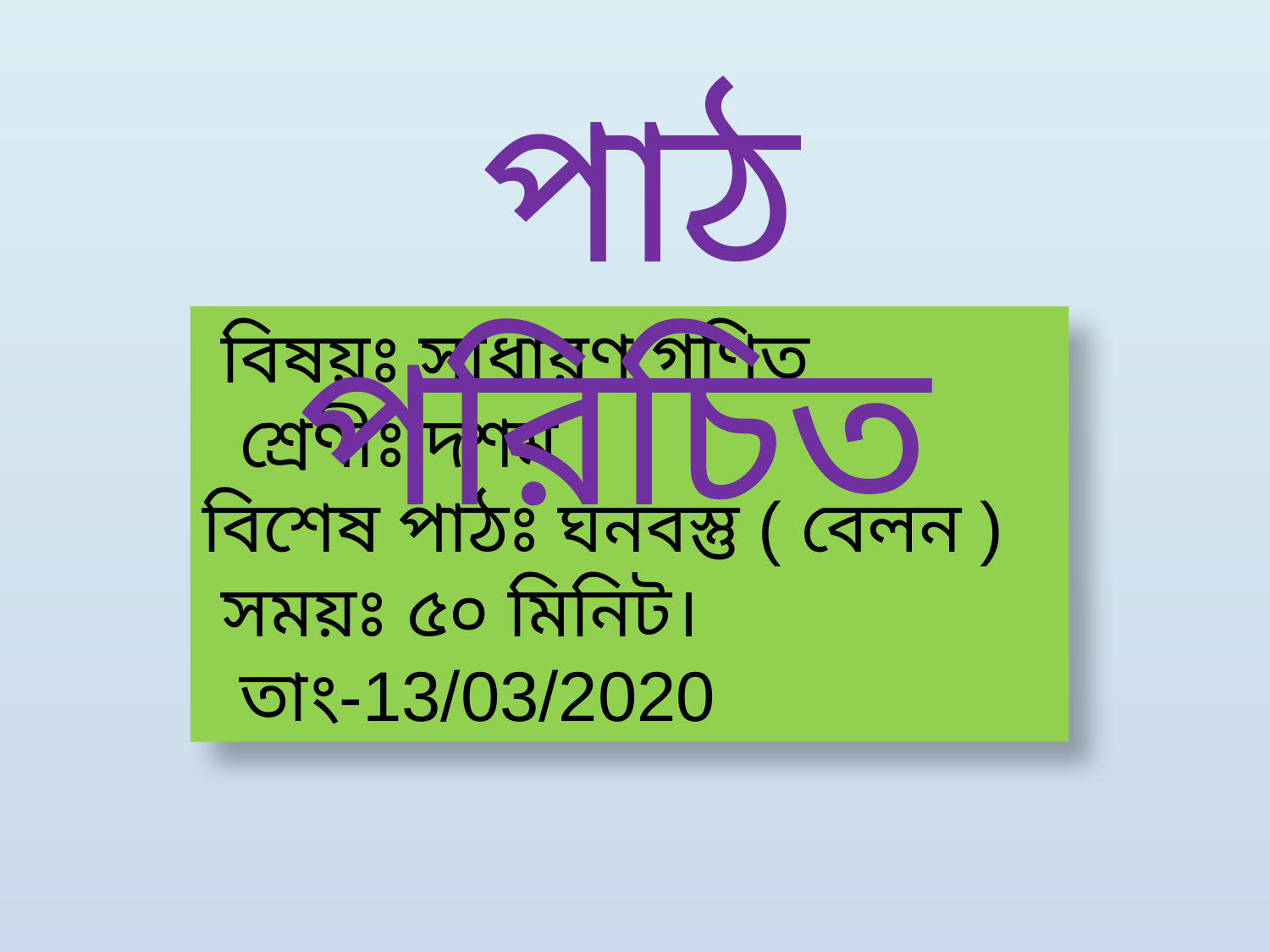

পাঠ পরিচিত
 বিষয়ঃ সাধারণ গণিত
  শ্রেণীঃ দশম
বিশেষ পাঠঃ ঘনবস্তু ( বেলন )
 সময়ঃ ৫০ মিনিট।
  তাং-13/03/2020